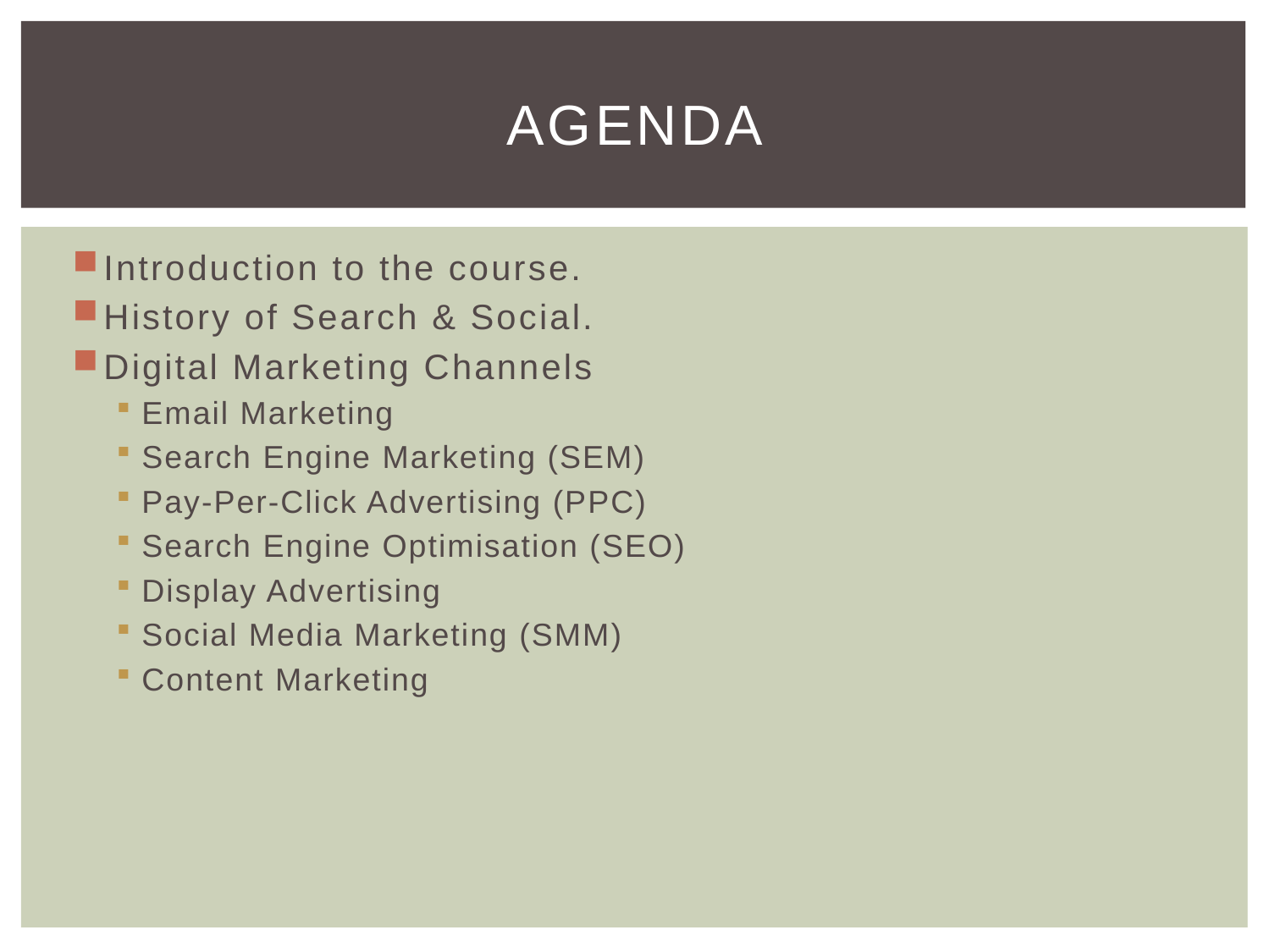

# AGENDA
Introduction to the course.
History of Search & Social.
Digital Marketing Channels
Email Marketing
Search Engine Marketing (SEM)
Pay-Per-Click Advertising (PPC)
Search Engine Optimisation (SEO)
Display Advertising
Social Media Marketing (SMM)
Content Marketing